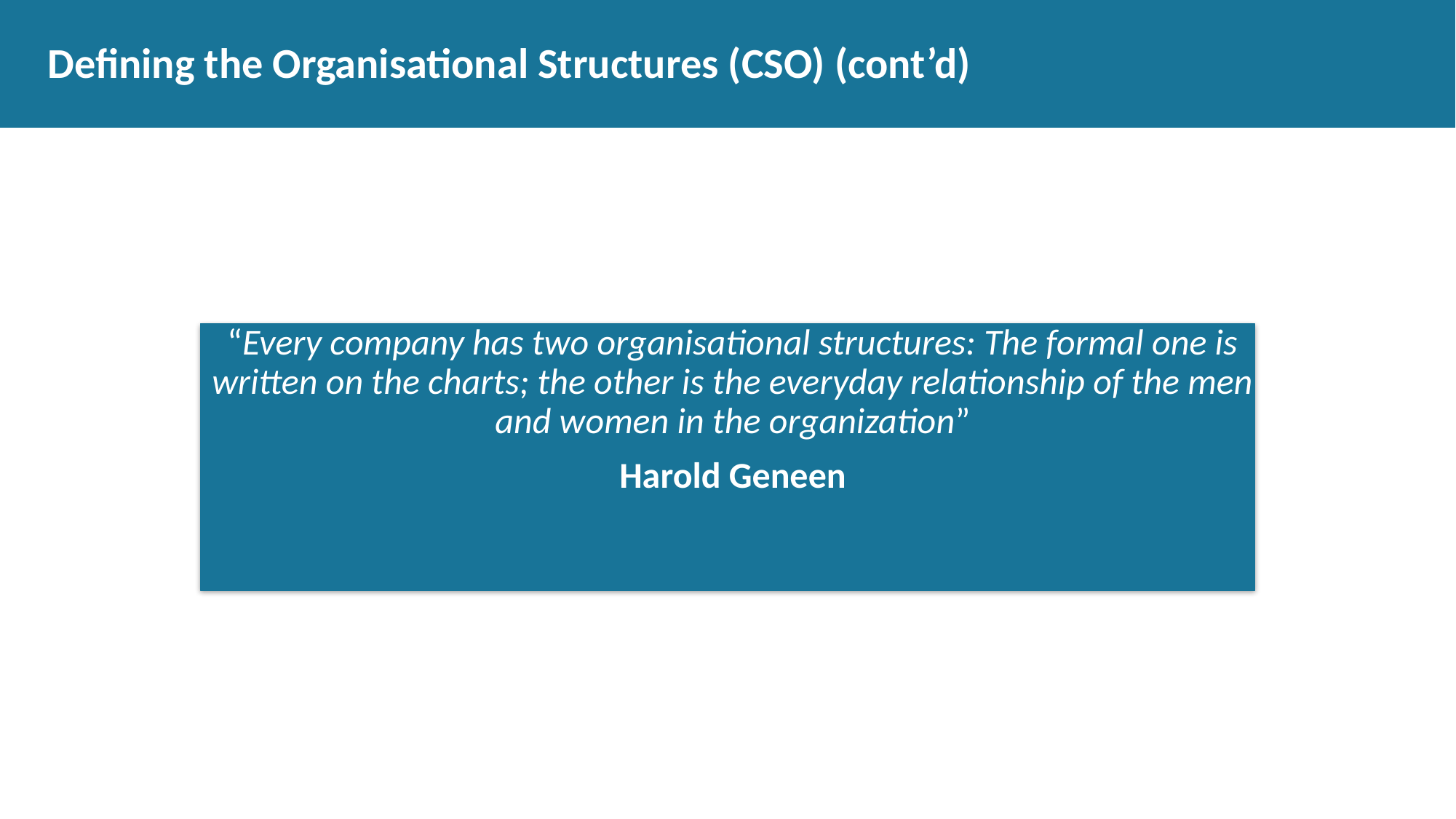

# Defining the Organisational Structures (CSO) (cont’d)
“Every company has two organisational structures: The formal one is written on the charts; the other is the everyday relationship of the men and women in the organization”
Harold Geneen